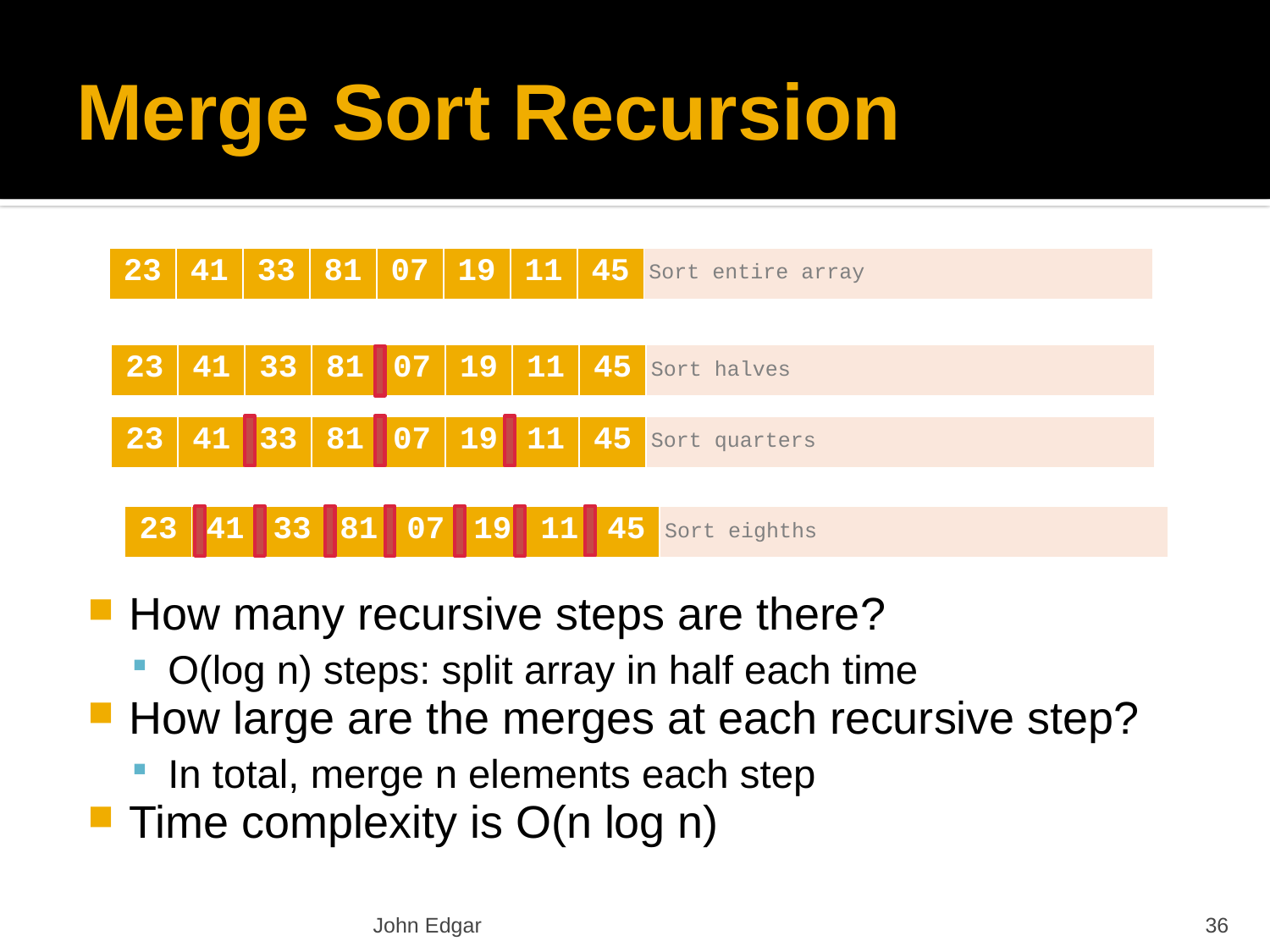

# Merge Sort Recursion
| 23 | 41 | 33 | 81 | 07 | 19 | 11 | 45 | Sort entire array |
| --- | --- | --- | --- | --- | --- | --- | --- | --- |
| 23 | 41 | 33 | 81 | 07 | 19 | 11 | 45 | Sort halves |
| --- | --- | --- | --- | --- | --- | --- | --- | --- |

| 23 | 41 | 33 | 81 | 07 | 19 | 11 | 45 | Sort quarters |
| --- | --- | --- | --- | --- | --- | --- | --- | --- |

| 23 | 41 | 33 | 81 | 07 | 19 | 11 | 45 | Sort eighths |
| --- | --- | --- | --- | --- | --- | --- | --- | --- |

How many recursive steps are there?
O(log n) steps: split array in half each time
How large are the merges at each recursive step?
In total, merge n elements each step
Time complexity is O(n log n)
John Edgar
36